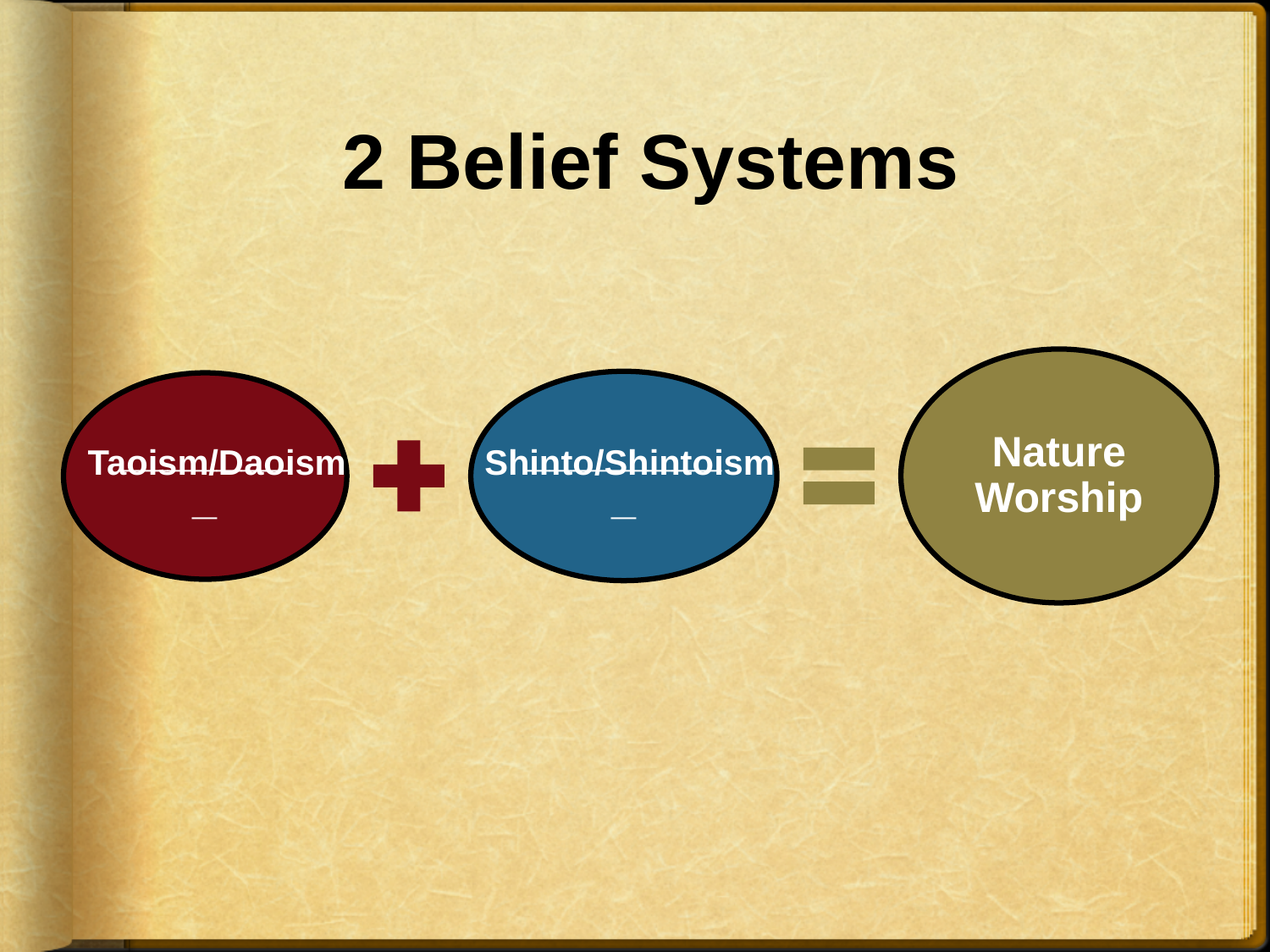

________

_________

Nature Worship
2 Belief Systems
Taoism/Daoism
Shinto/Shintoism